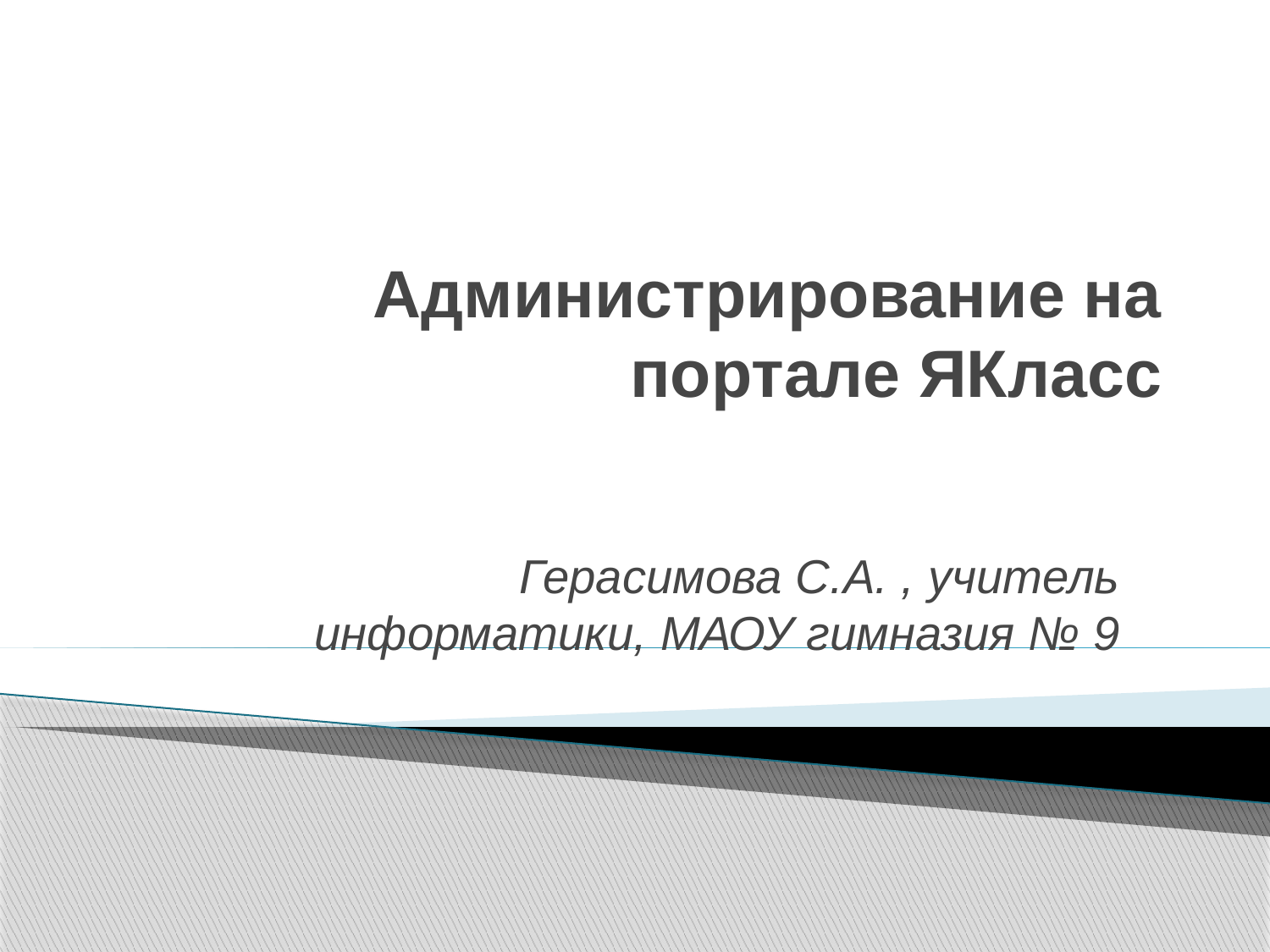

# Администрирование на портале ЯКласс
Герасимова С.А. , учитель информатики, МАОУ гимназия № 9